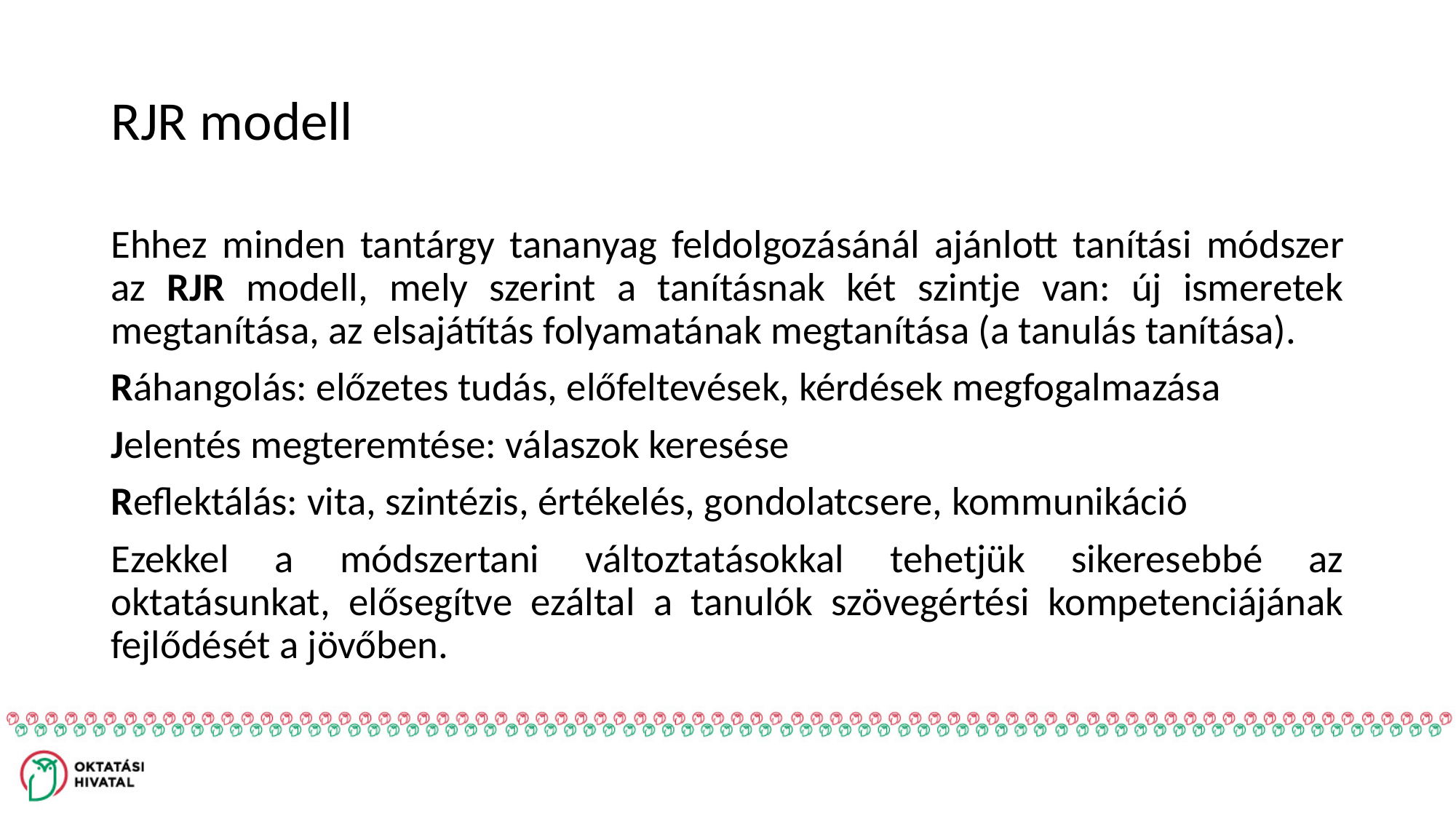

# RJR modell
Ehhez minden tantárgy tananyag feldolgozásánál ajánlott tanítási módszer az RJR modell, mely szerint a tanításnak két szintje van: új ismeretek megtanítása, az elsajátítás folyamatának megtanítása (a tanulás tanítása).
Ráhangolás: előzetes tudás, előfeltevések, kérdések megfogalmazása
Jelentés megteremtése: válaszok keresése
Reflektálás: vita, szintézis, értékelés, gondolatcsere, kommunikáció
Ezekkel a módszertani változtatásokkal tehetjük sikeresebbé az oktatásunkat, elősegítve ezáltal a tanulók szövegértési kompetenciájának fejlődését a jövőben.